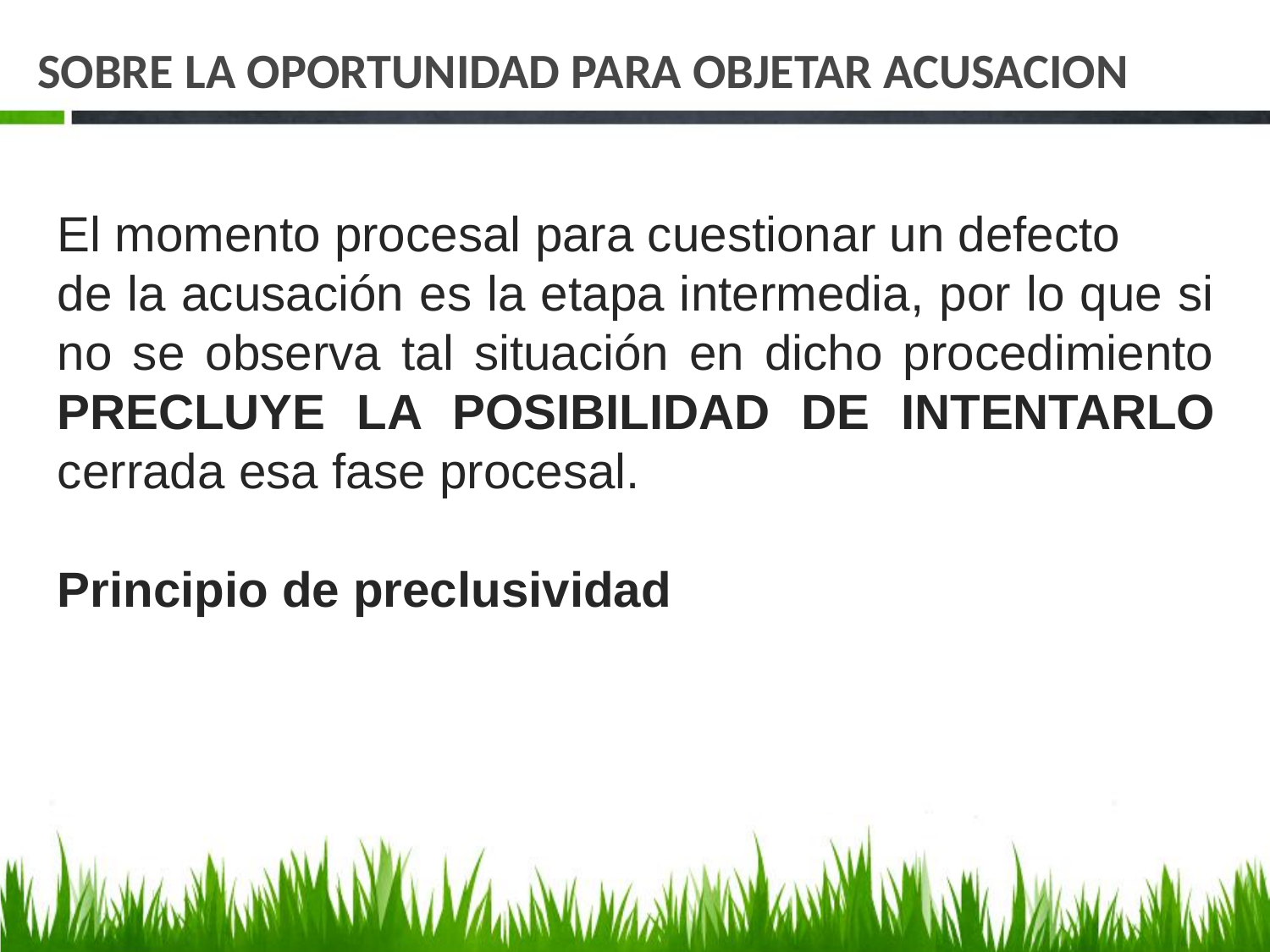

# SOBRE LA OPORTUNIDAD PARA OBJETAR ACUSACION
El momento procesal para cuestionar un defecto
de la acusación es la etapa intermedia, por lo que si no se observa tal situación en dicho procedimiento PRECLUYE LA POSIBILIDAD DE INTENTARLO cerrada esa fase procesal.

Principio de preclusividad